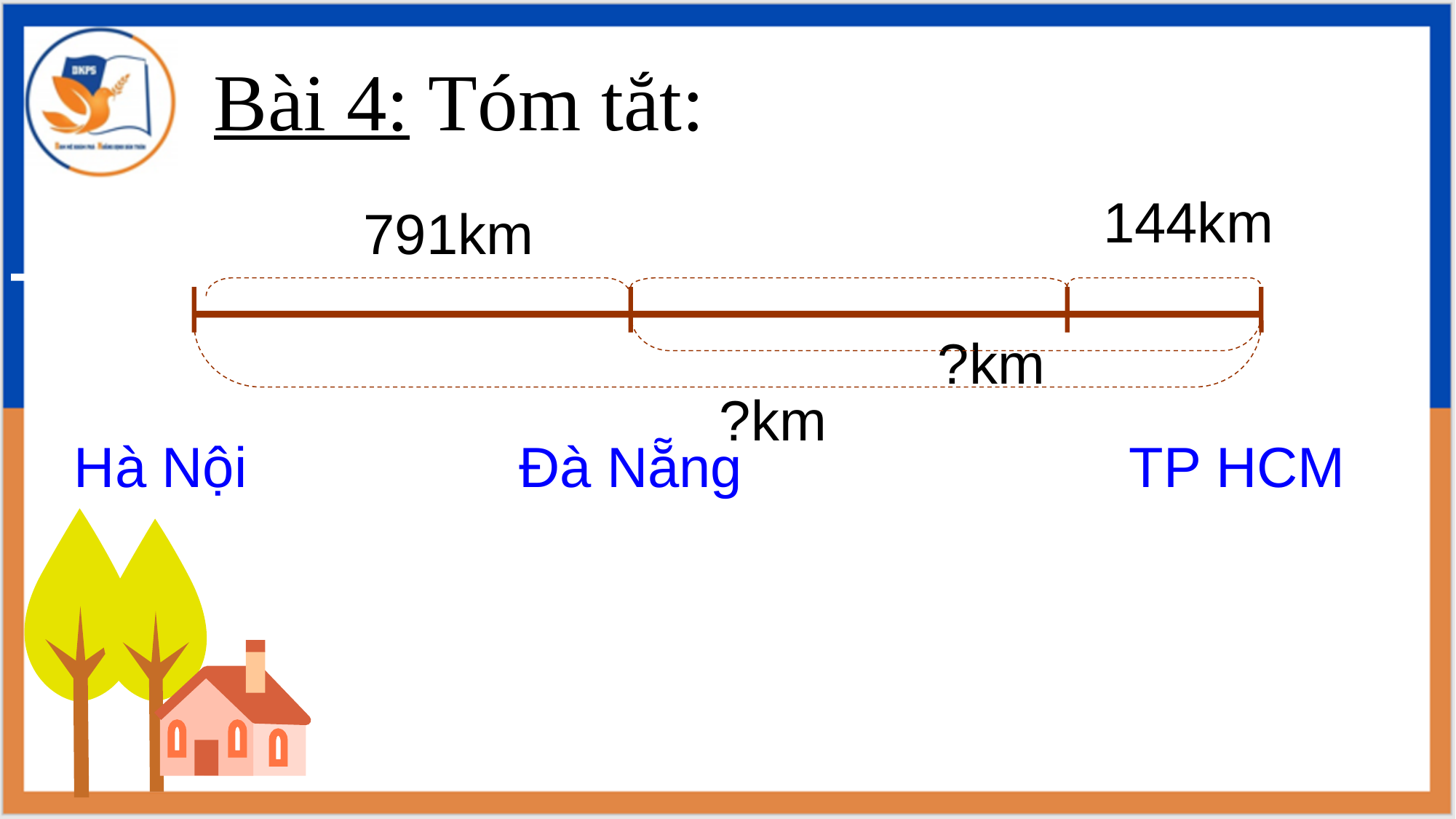

Bài 4: Tóm tắt:        	1

144km

791km
T

?km
?km

Hà Nội
Đà Nẵng
TP HCM